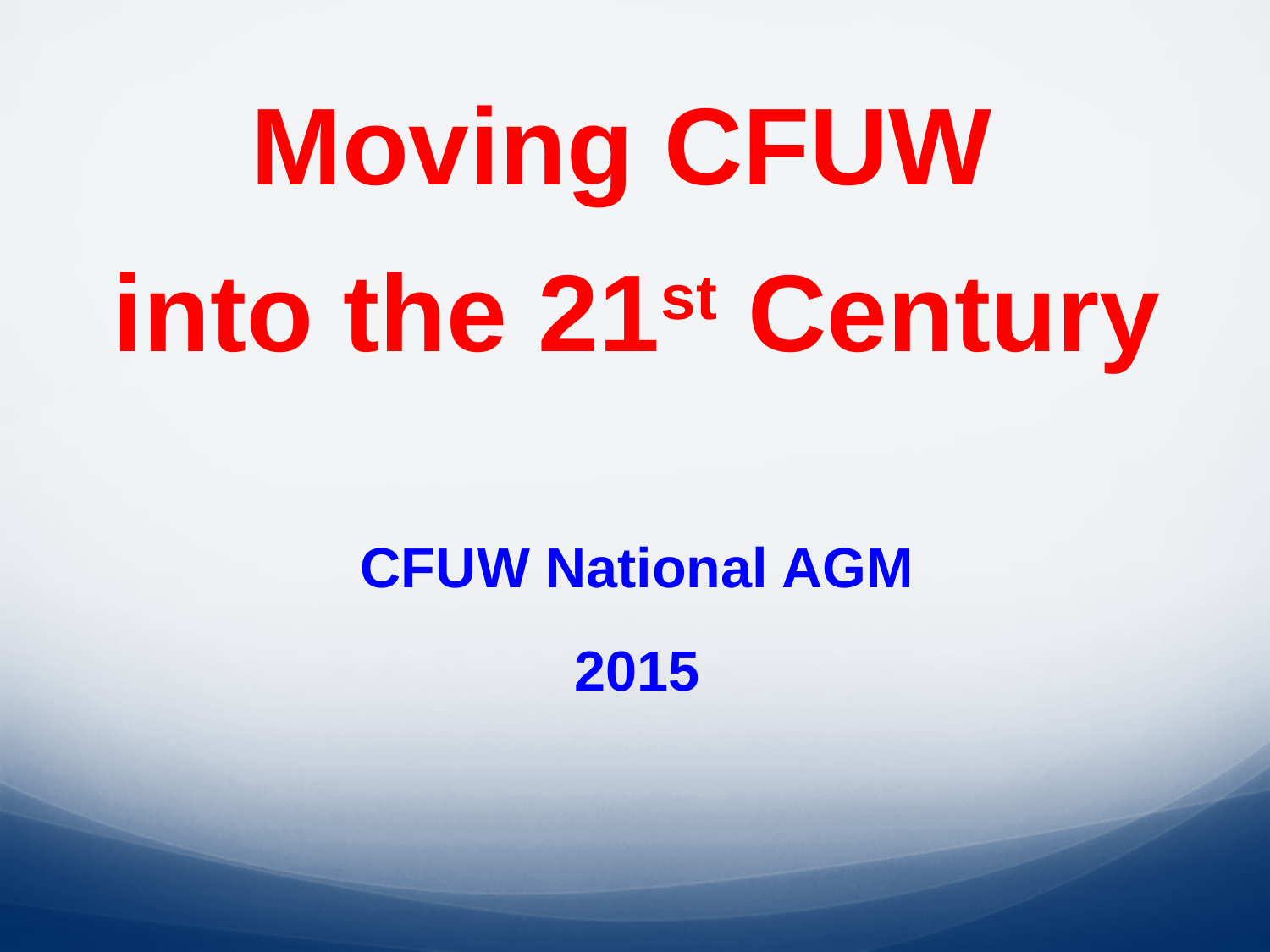

Moving CFUW
into the 21st Century

CFUW National AGM
2015